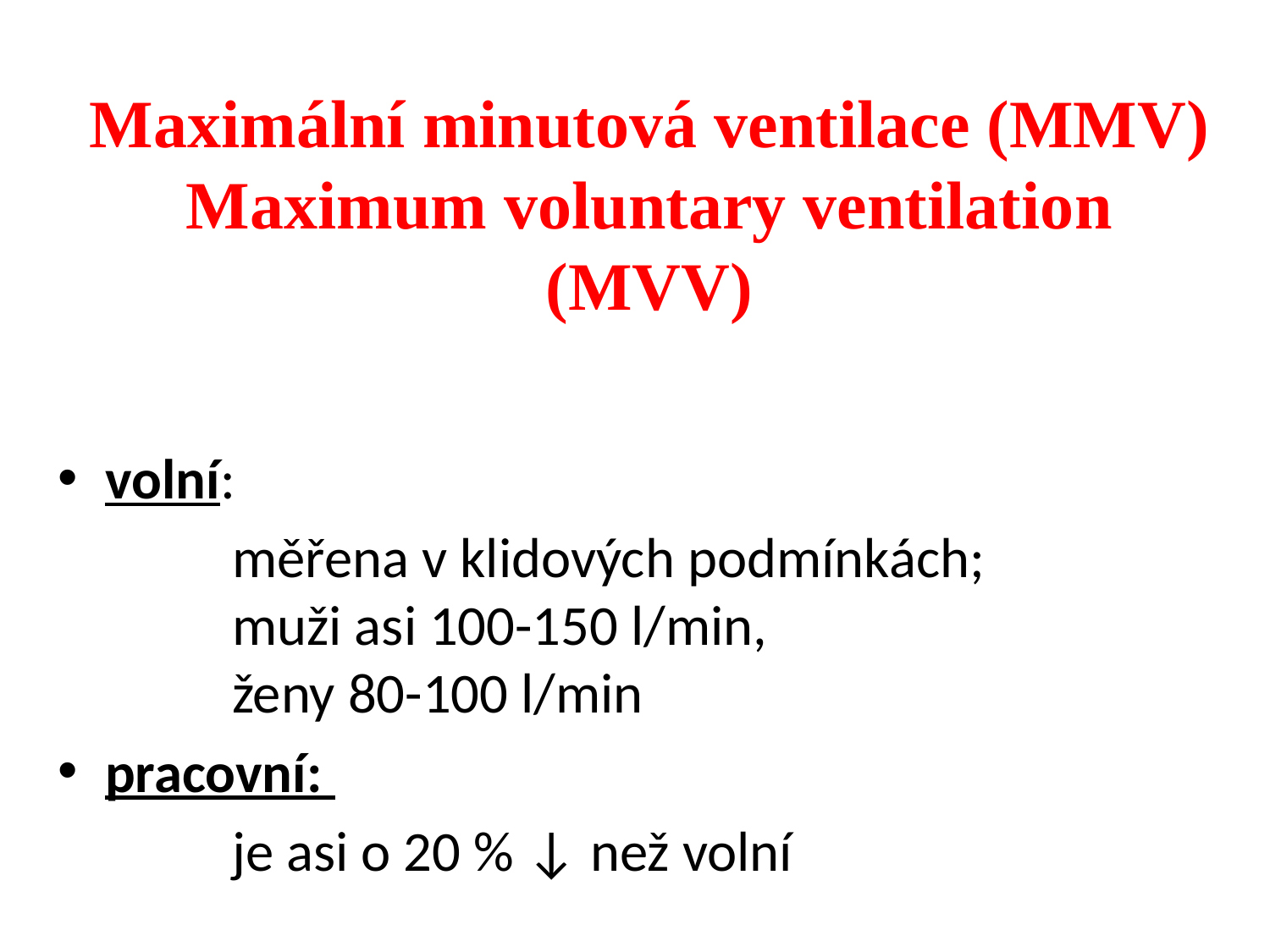

# Maximální minutová ventilace (MMV) Maximum voluntary ventilation (MVV)
volní:
		měřena v klidových podmínkách; 		muži asi 100-150 l/min, 				ženy 80-100 l/min
pracovní:
		je asi o 20 % ↓ než volní